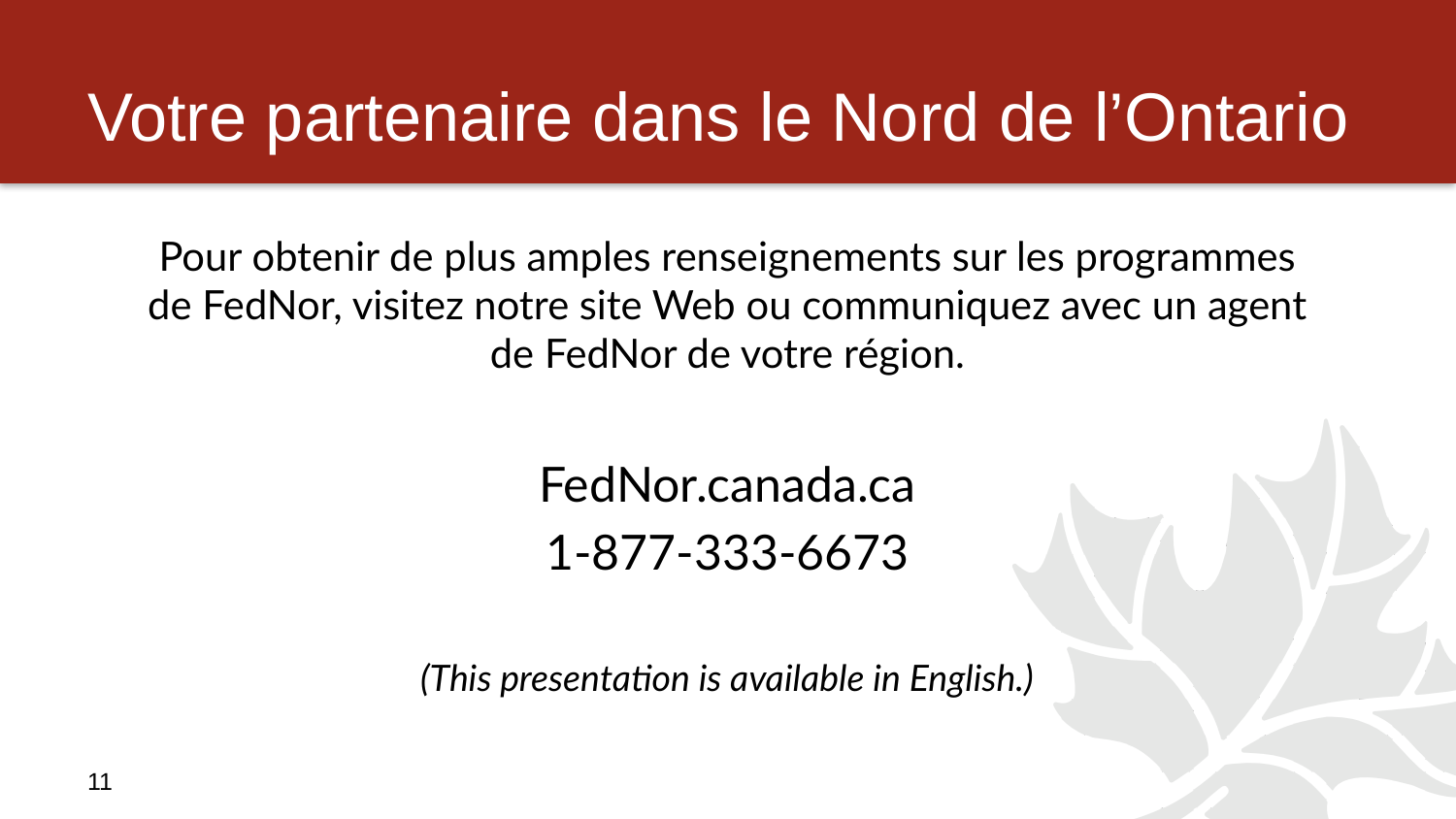

# Votre partenaire dans le Nord de l’Ontario
Pour obtenir de plus amples renseignements sur les programmes
de FedNor, visitez notre site Web ou communiquez avec un agent
de FedNor de votre région.

FedNor.canada.ca
1-877-333-6673

(This presentation is available in English.)

11